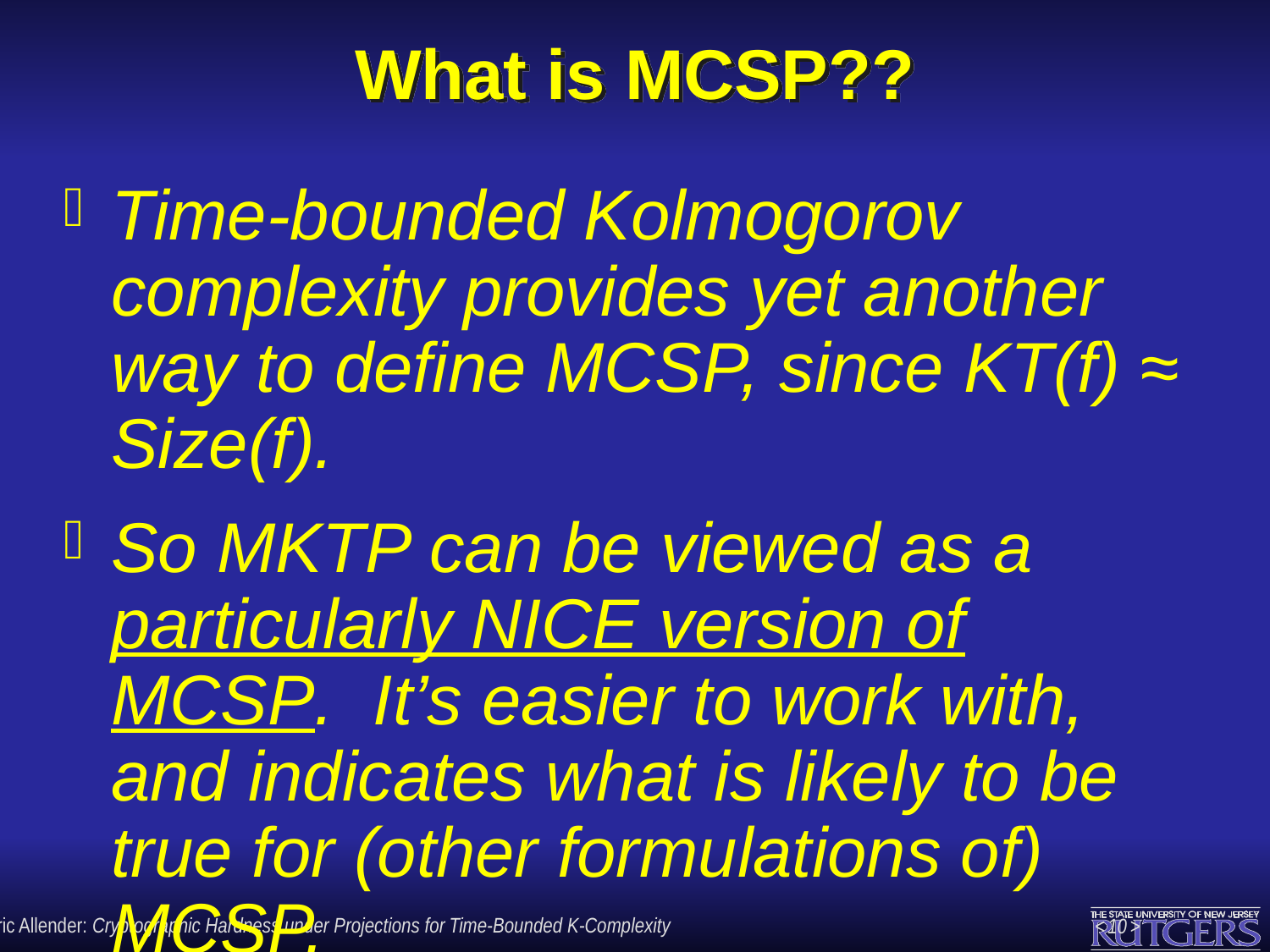

# What is MCSP??
Time-bounded Kolmogorov complexity provides yet another way to define MCSP, since KT(f) ≈ Size(f).
So MKTP can be viewed as a particularly NICE version of MCSP.  It’s easier to work with, and indicates what is likely to be true for (other formulations of) MCSP.